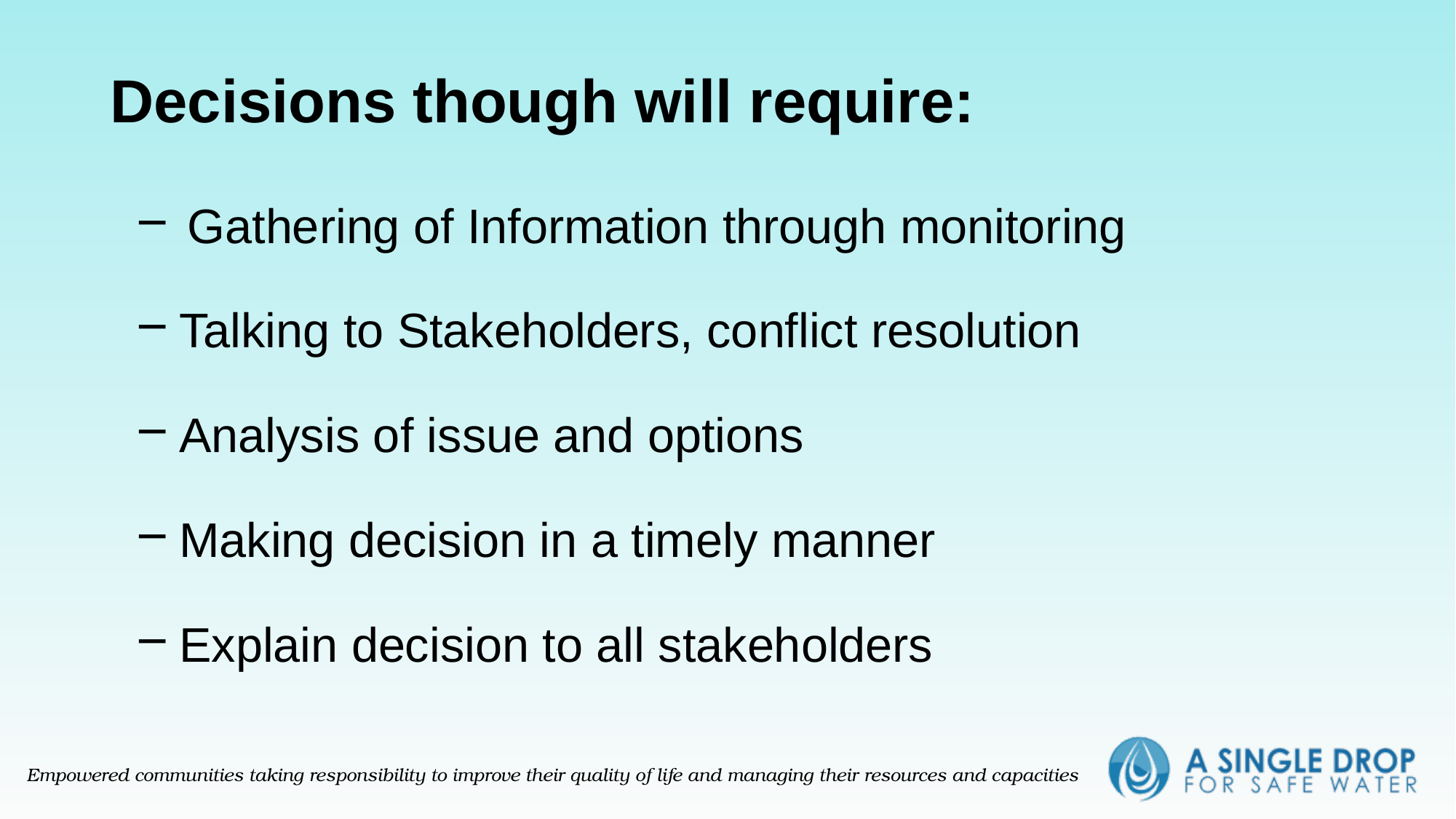

Decisions though will require:

  Gathering of Information through monitoring

 Talking to Stakeholders, conflict resolution

 Analysis of issue and options

 Making decision in a timely manner

 Explain decision to all stakeholders